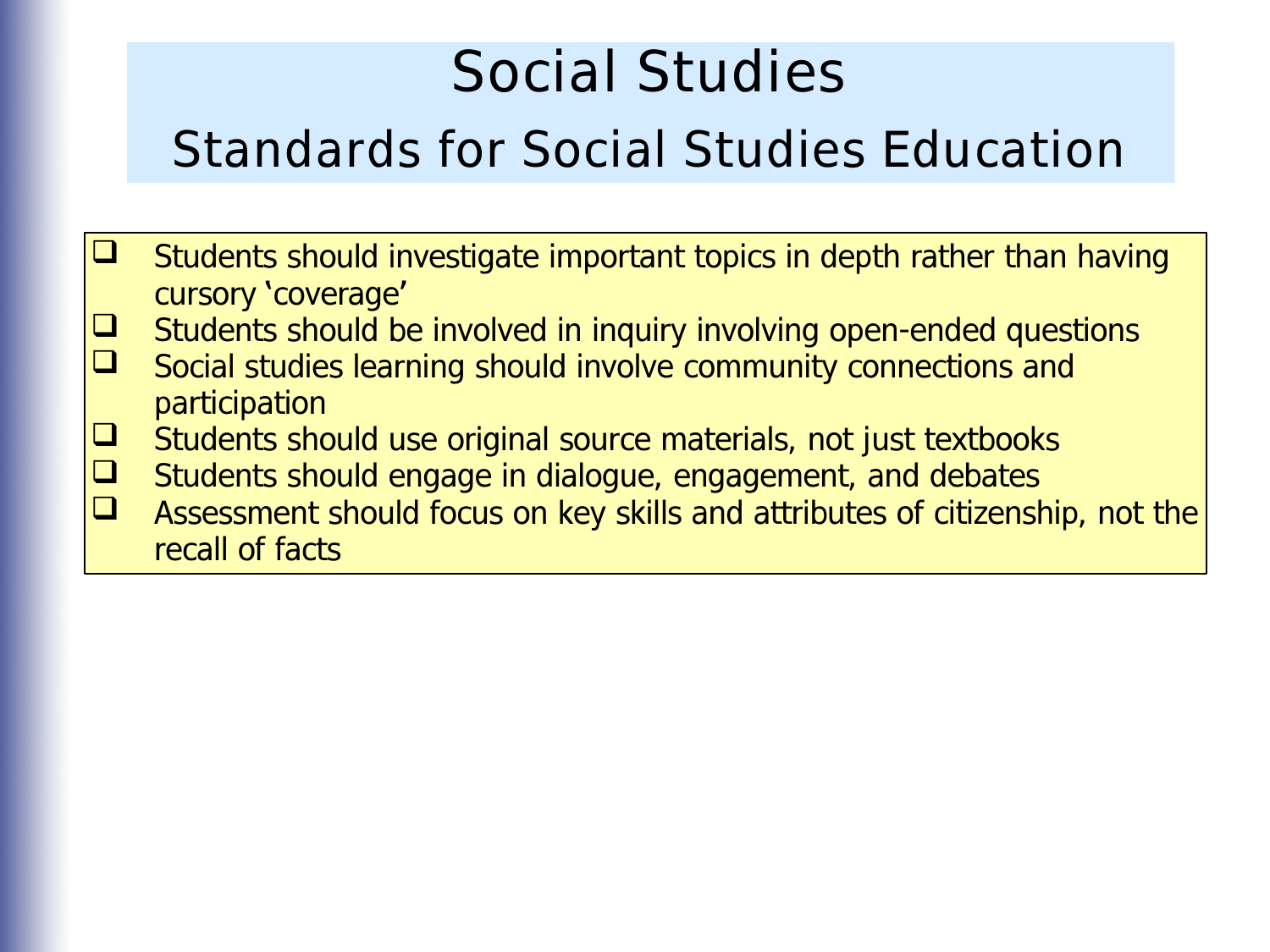

Social Studies
Standards for Social Studies Education
Students should investigate important topics in depth rather than having cursory ‘coverage’
Students should be involved in inquiry involving open-ended questions
Social studies learning should involve community connections and participation
Students should use original source materials, not just textbooks
Students should engage in dialogue, engagement, and debates
Assessment should focus on key skills and attributes of citizenship, not the recall of facts
31